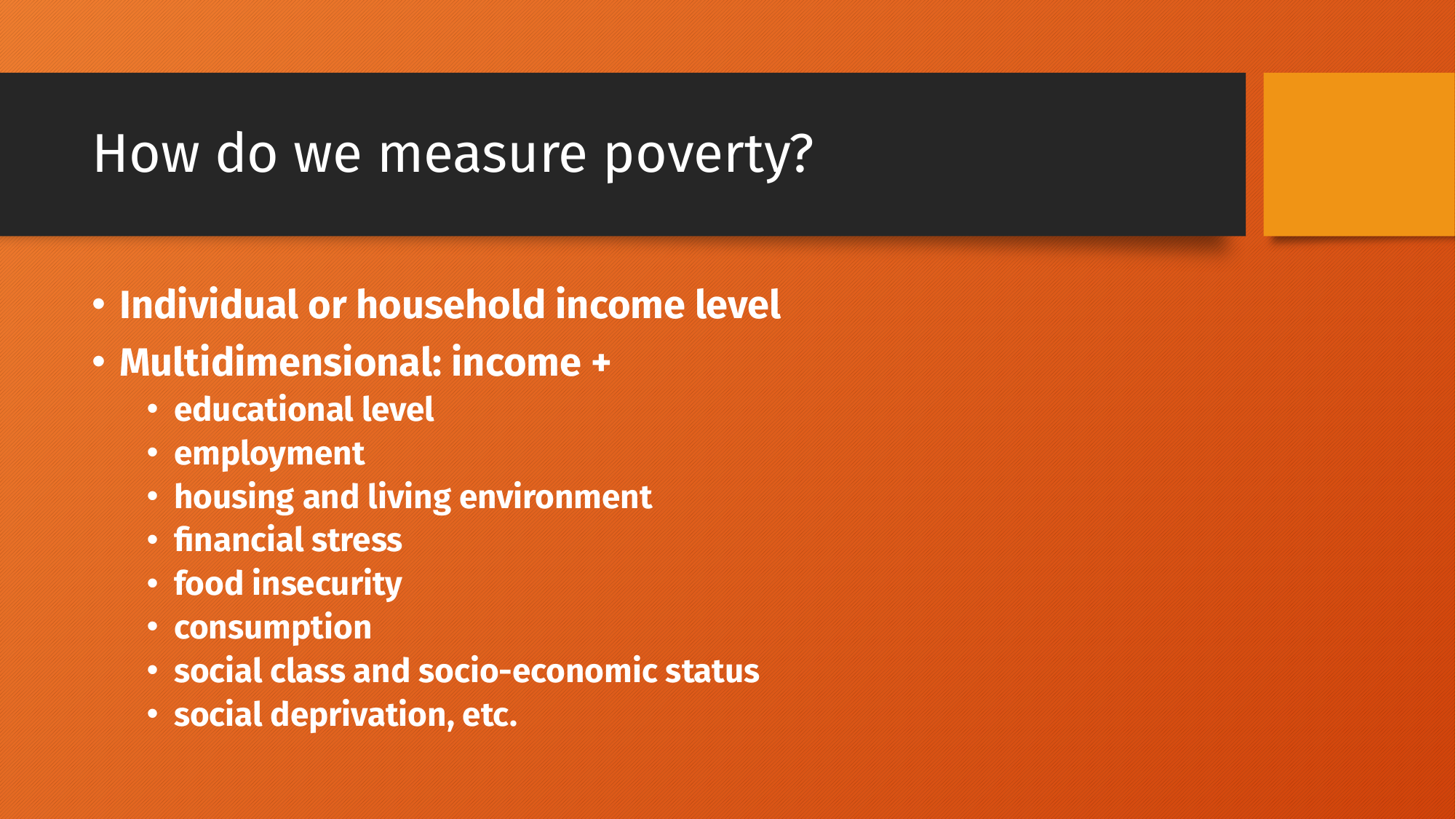

# How do we measure poverty?
Individual or household income level
Multidimensional: income +
educational level
employment
housing and living environment
financial stress
food insecurity
consumption
social class and socio-economic status
social deprivation, etc.